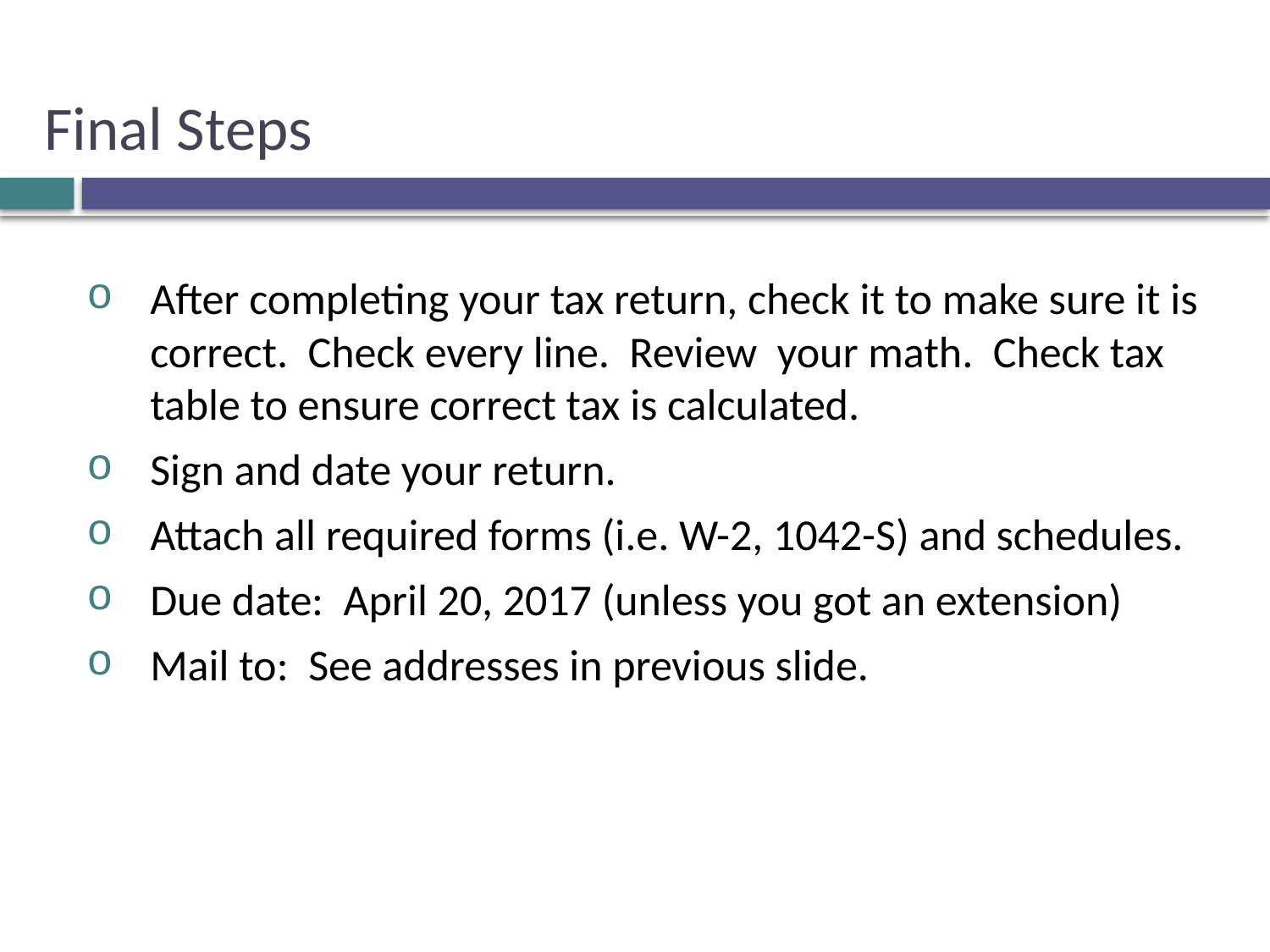

Final Steps
After completing your tax return, check it to make sure it is correct.  Check every line.  Review  your math.  Check tax table to ensure correct tax is calculated.
Sign and date your return.
Attach all required forms (i.e. W-2, 1042-S) and schedules.
Due date:  April 20, 2017 (unless you got an extension)
Mail to:  See addresses in previous slide.